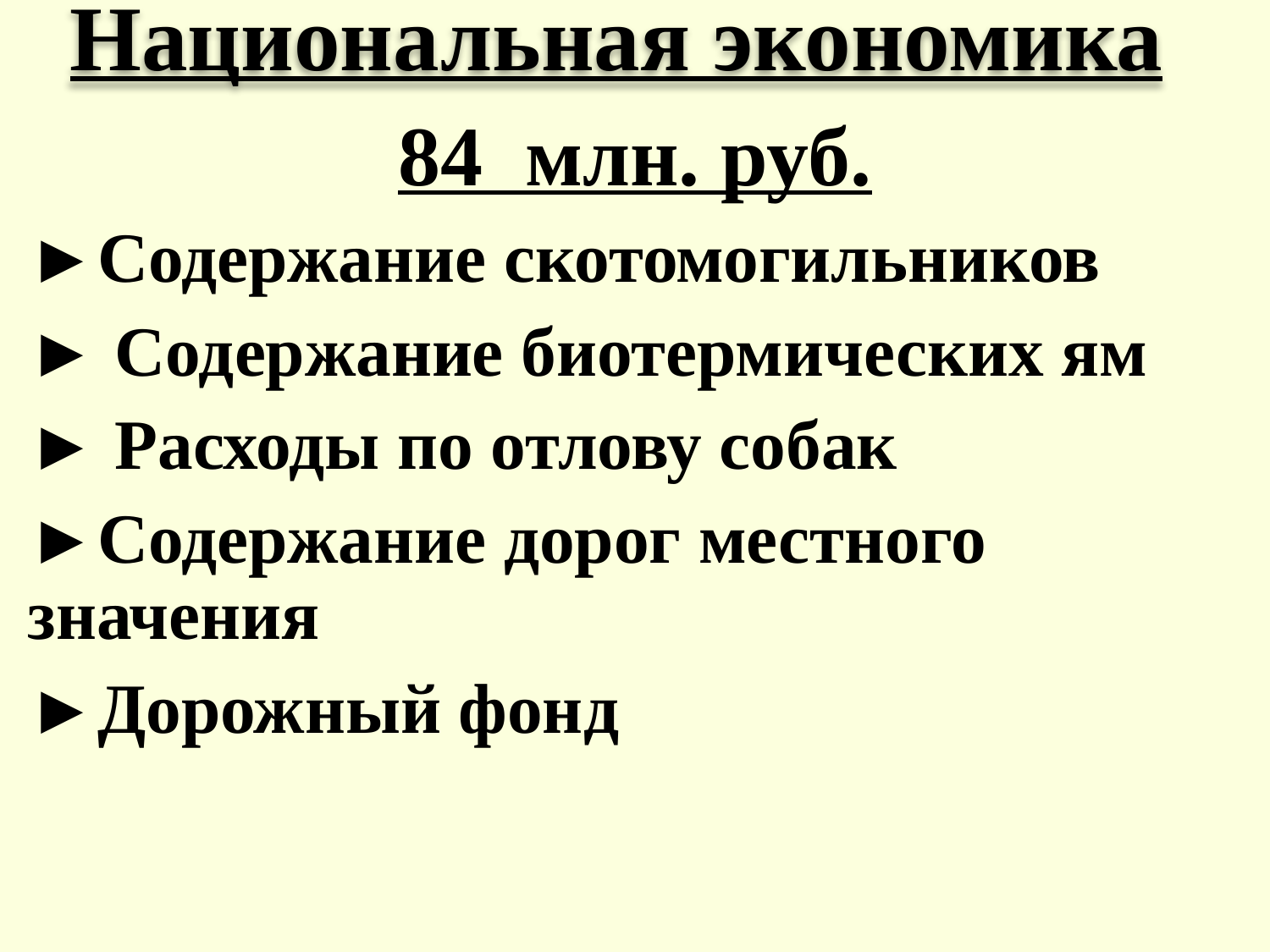

# Национальная экономика
84  млн. руб.
►Содержание скотомогильников
► Содержание биотермических ям
► Расходы по отлову собак
►Содержание дорог местного   значения
►Дорожный фонд